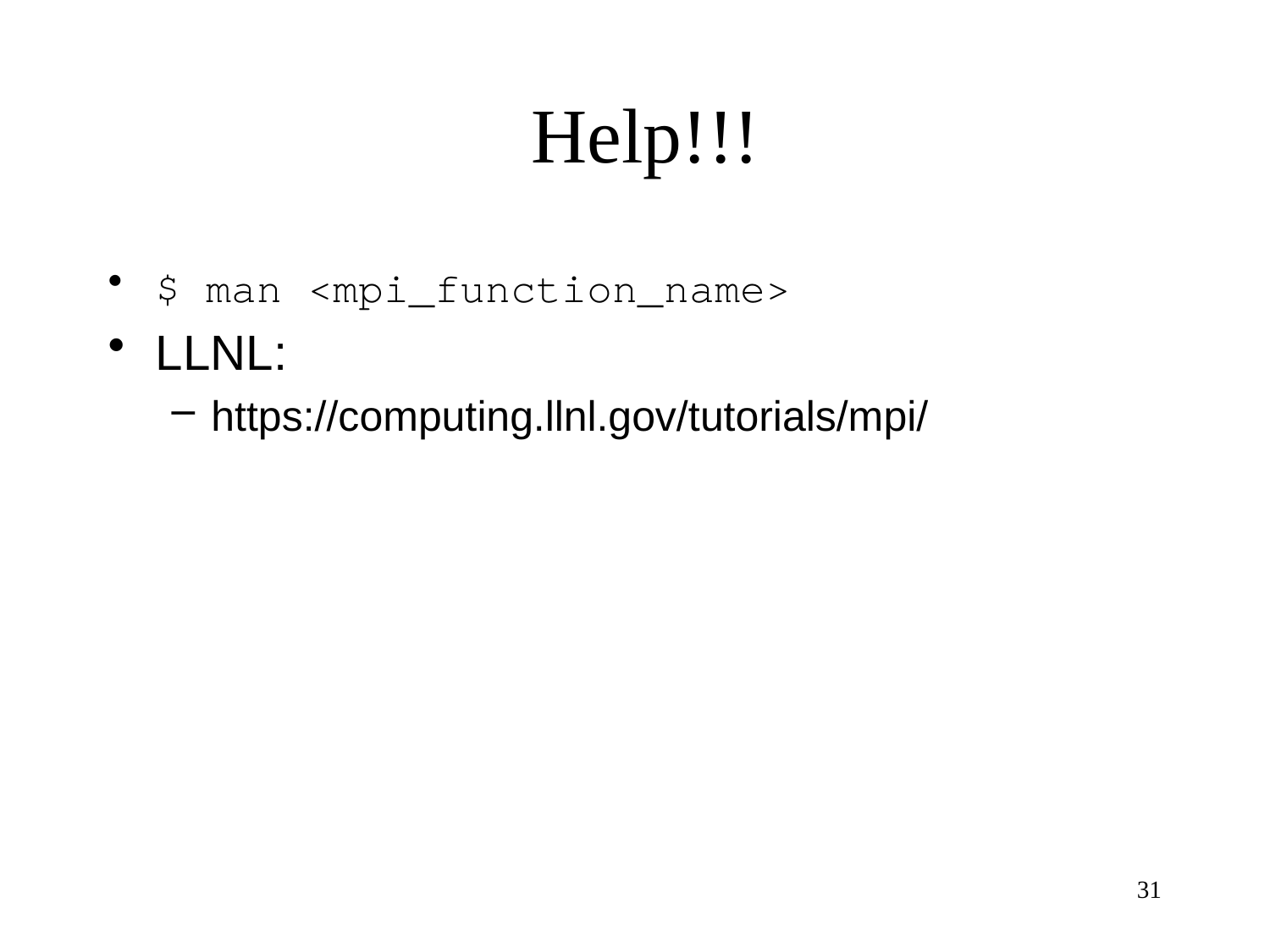

# Help!!!
$ man <mpi_function_name>
LLNL:
https://computing.llnl.gov/tutorials/mpi/
31